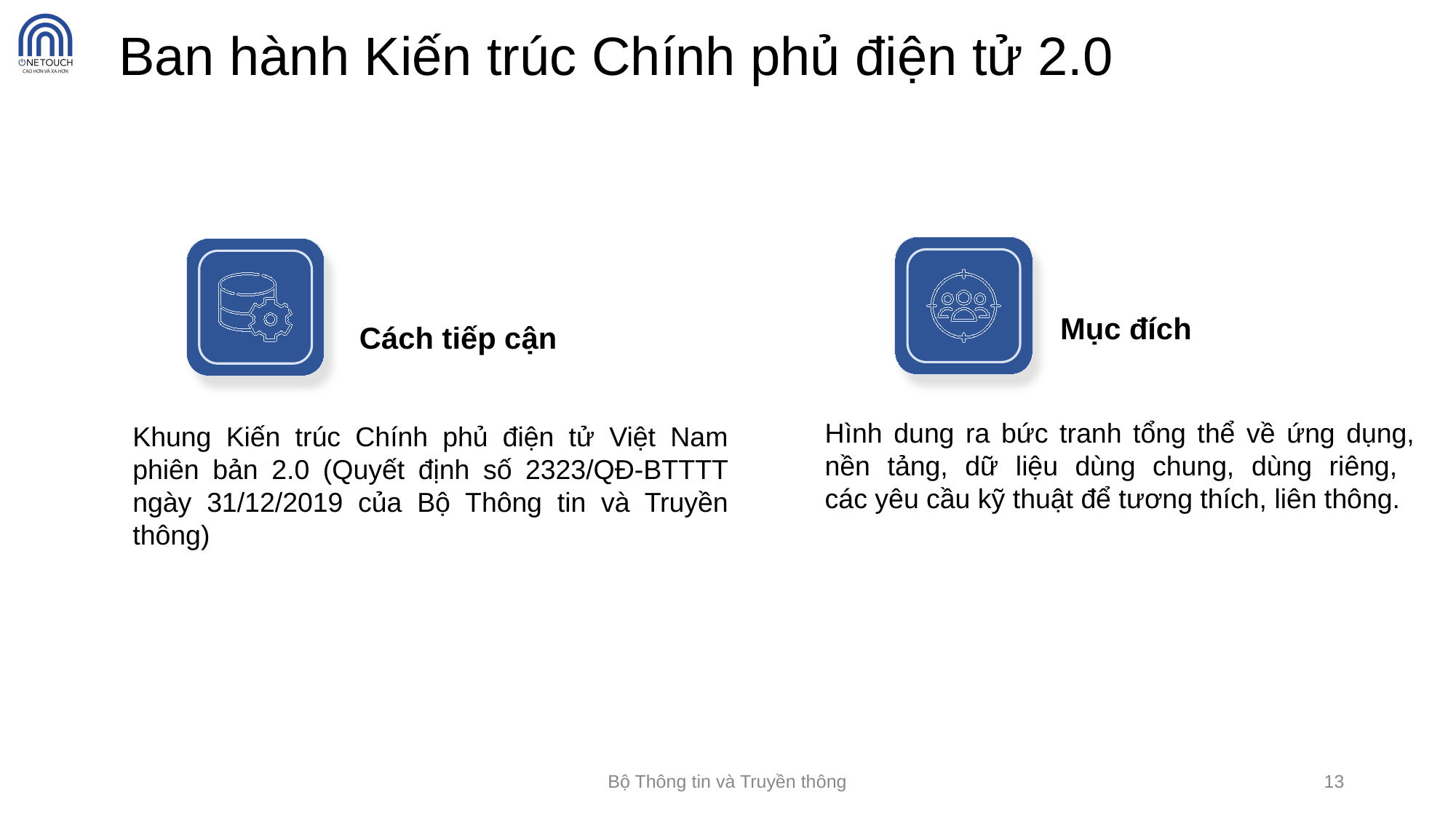

# Ban hành Kiến trúc Chính phủ điện tử 2.0

Mục đích
Cách tiếp cận
Hình dung ra bức tranh tổng thể về ứng dụng, nền tảng, dữ liệu dùng chung, dùng riêng,
các yêu cầu kỹ thuật để tương thích, liên thông.
Khung Kiến trúc Chính phủ điện tử Việt Nam phiên bản 2.0 (Quyết định số 2323/QĐ-BTTTT ngày 31/12/2019 của Bộ Thông tin và Truyền thông)
Bộ Thông tin và Truyền thông
13